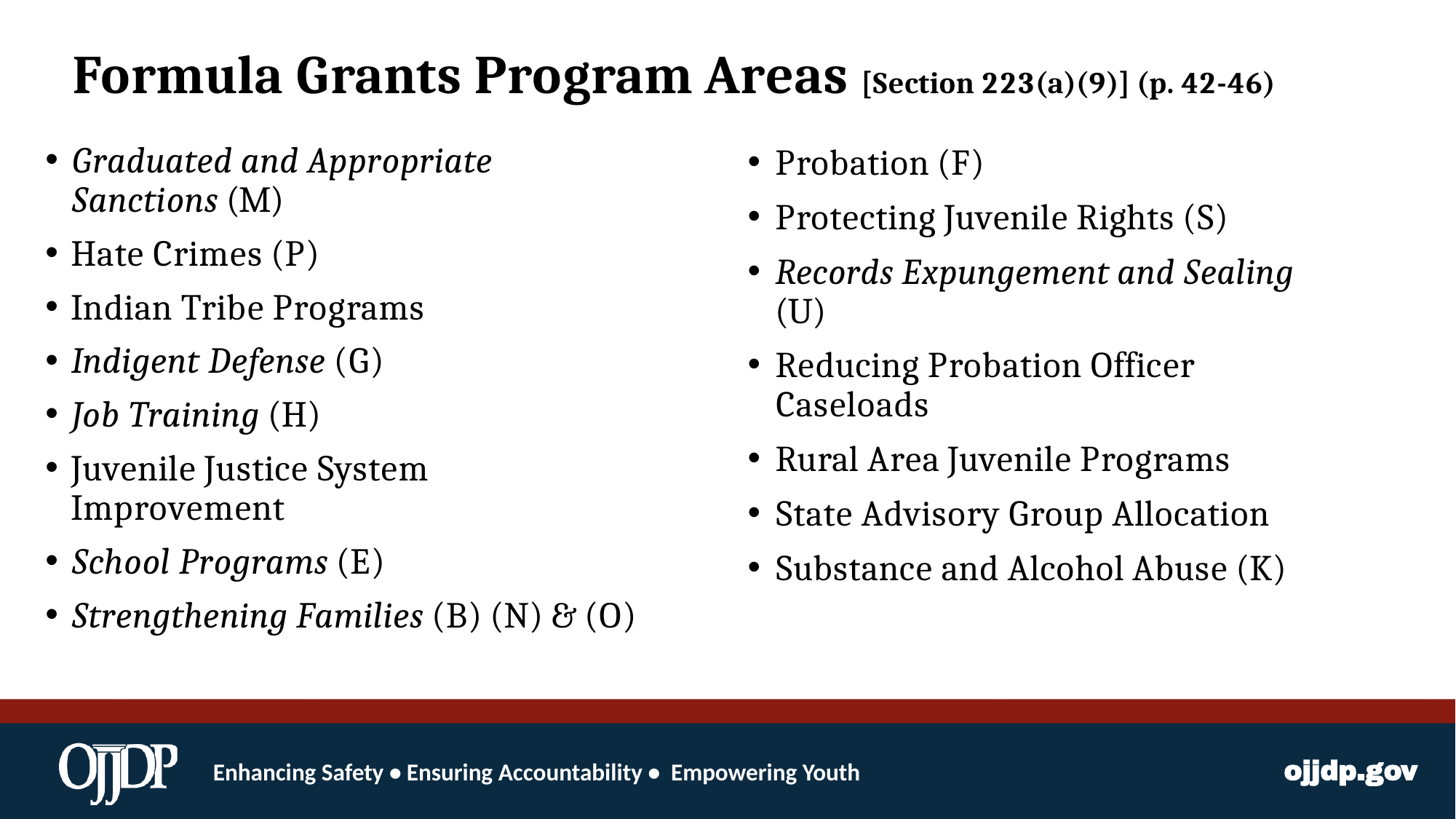

# Formula Grants Program Areas [Section 223(a)(9)] (p. 42-46)
Graduated and Appropriate Sanctions (M)
Hate Crimes (P)
Indian Tribe Programs
Indigent Defense (G)
Job Training (H)
Juvenile Justice System  Improvement
School Programs (E)
Strengthening Families (B) (N) & (O)

Probation (F)
Protecting Juvenile Rights (S)
Records Expungement and Sealing (U)
Reducing Probation Officer Caseloads
Rural Area Juvenile Programs
State Advisory Group Allocation
Substance and Alcohol Abuse (K)